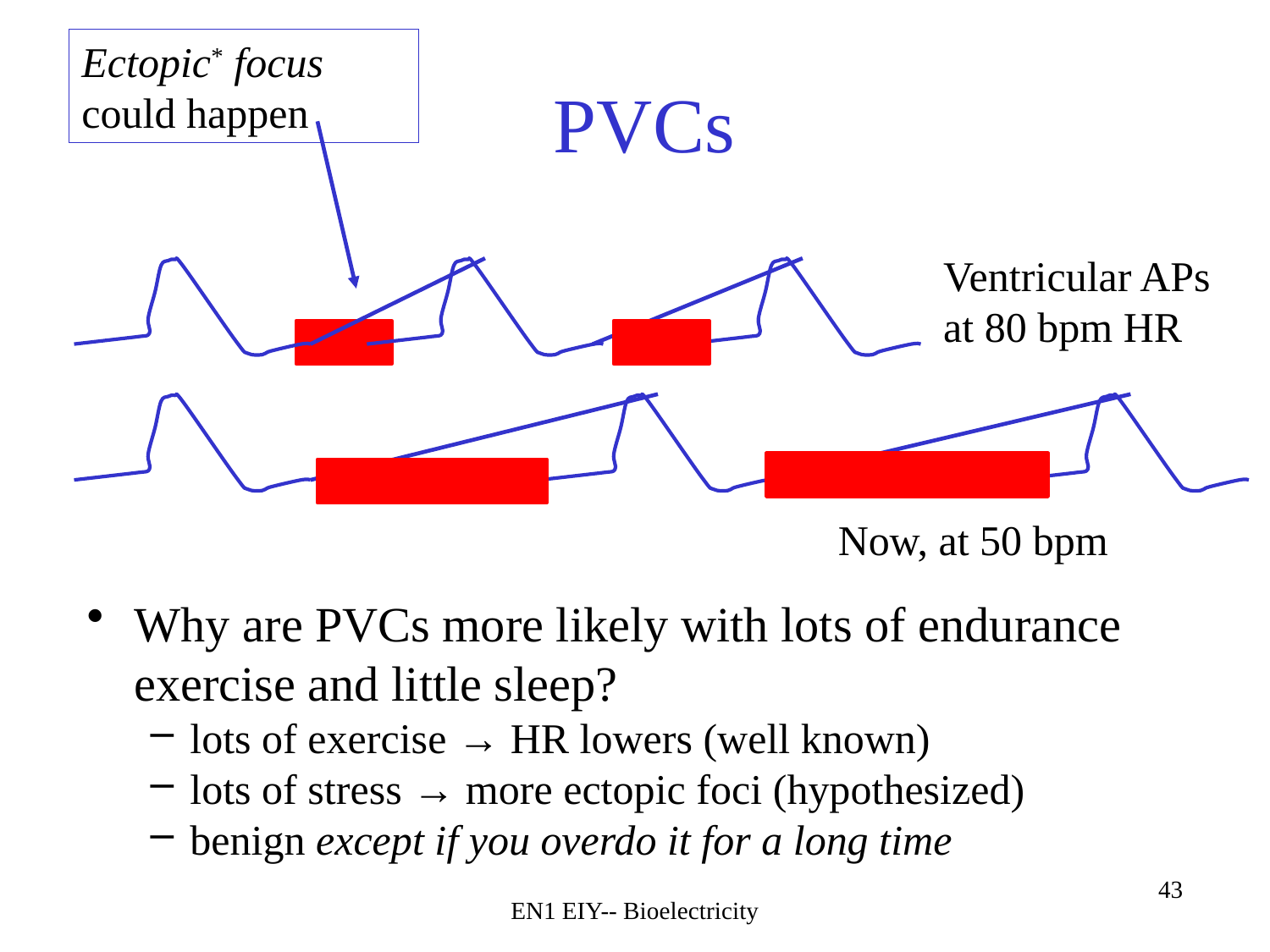

Ectopic* focus
could happen
# PVCs
Ventricular APs at 80 bpm HR

Now, at 50 bpm
Why are PVCs more likely with lots of endurance exercise and little sleep?
lots of exercise → HR lowers (well known)
lots of stress → more ectopic foci (hypothesized)
benign except if you overdo it for a long time
EN1 EIY-- Bioelectricity